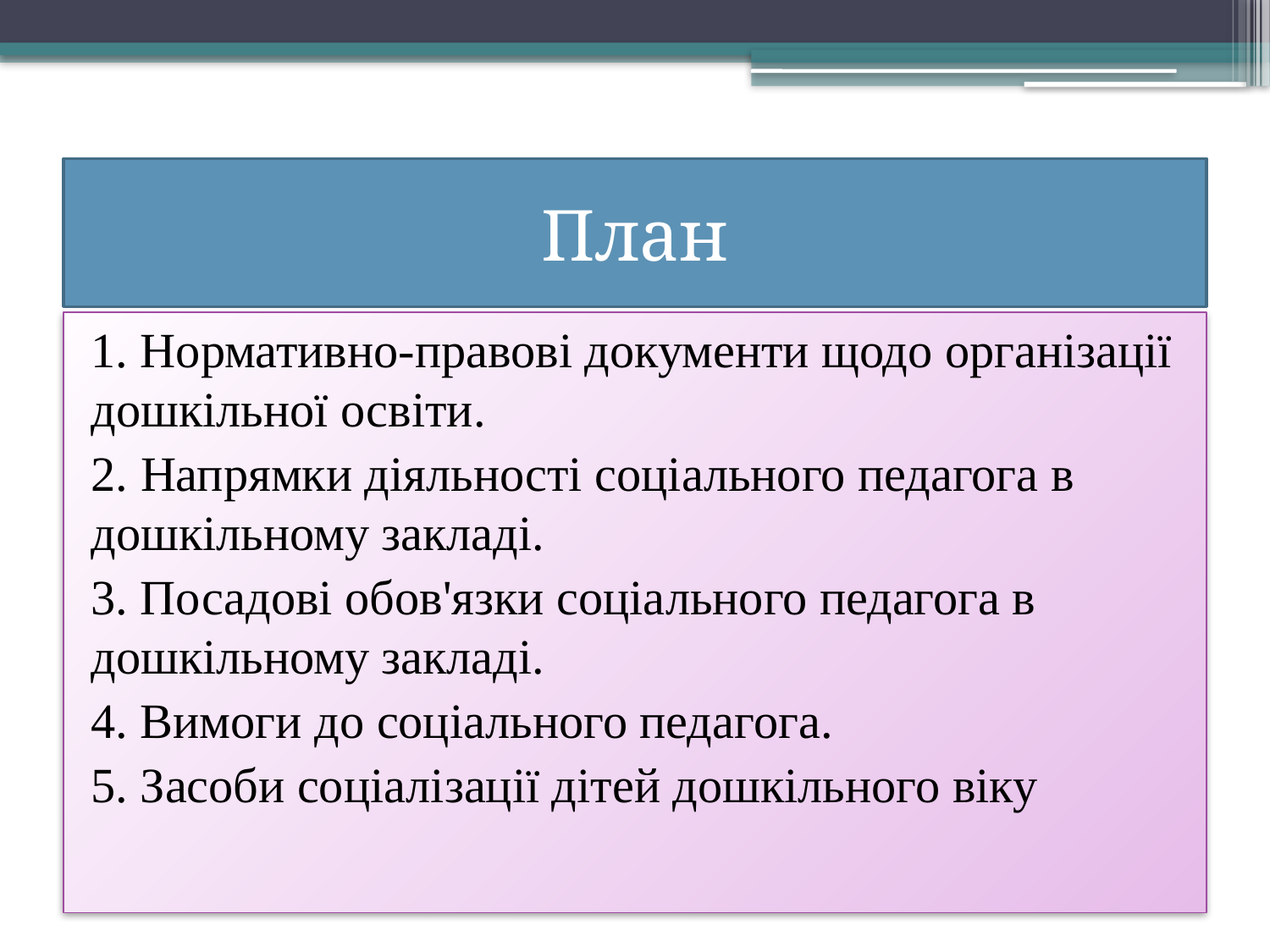

# План
1. Нормативно-правові документи щодо організації дошкільної освіти.
2. Напрямки діяльності соціального педагога в дошкільному закладі.
3. Посадові обов'язки соціального педагога в дошкільному закладі.
4. Вимоги до соціального педагога.
5. Засоби соціалізації дітей дошкільного віку